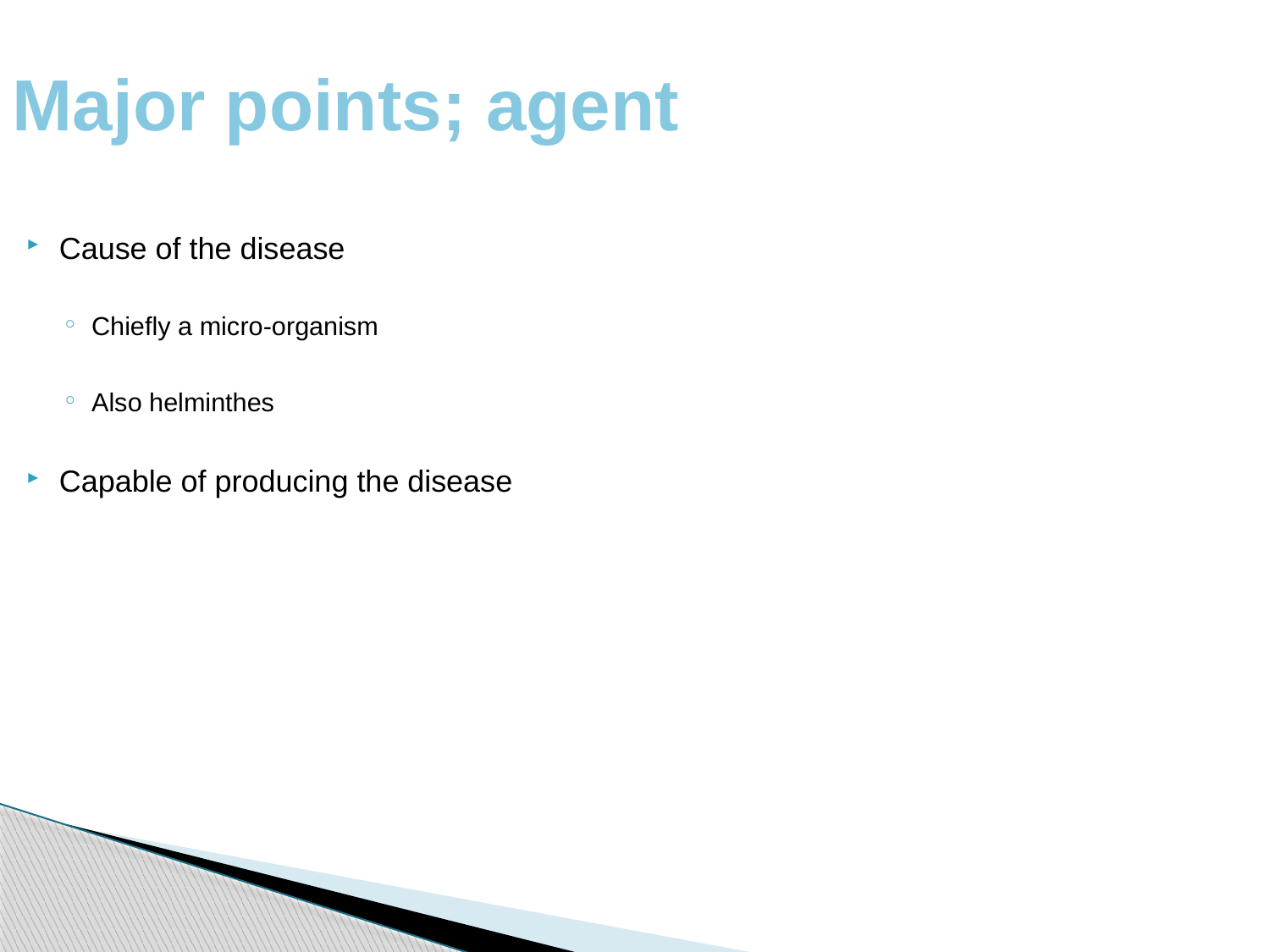

Major points; agent
Cause of the disease

Chiefly a micro-organism

Also helminthes

Capable of producing the disease